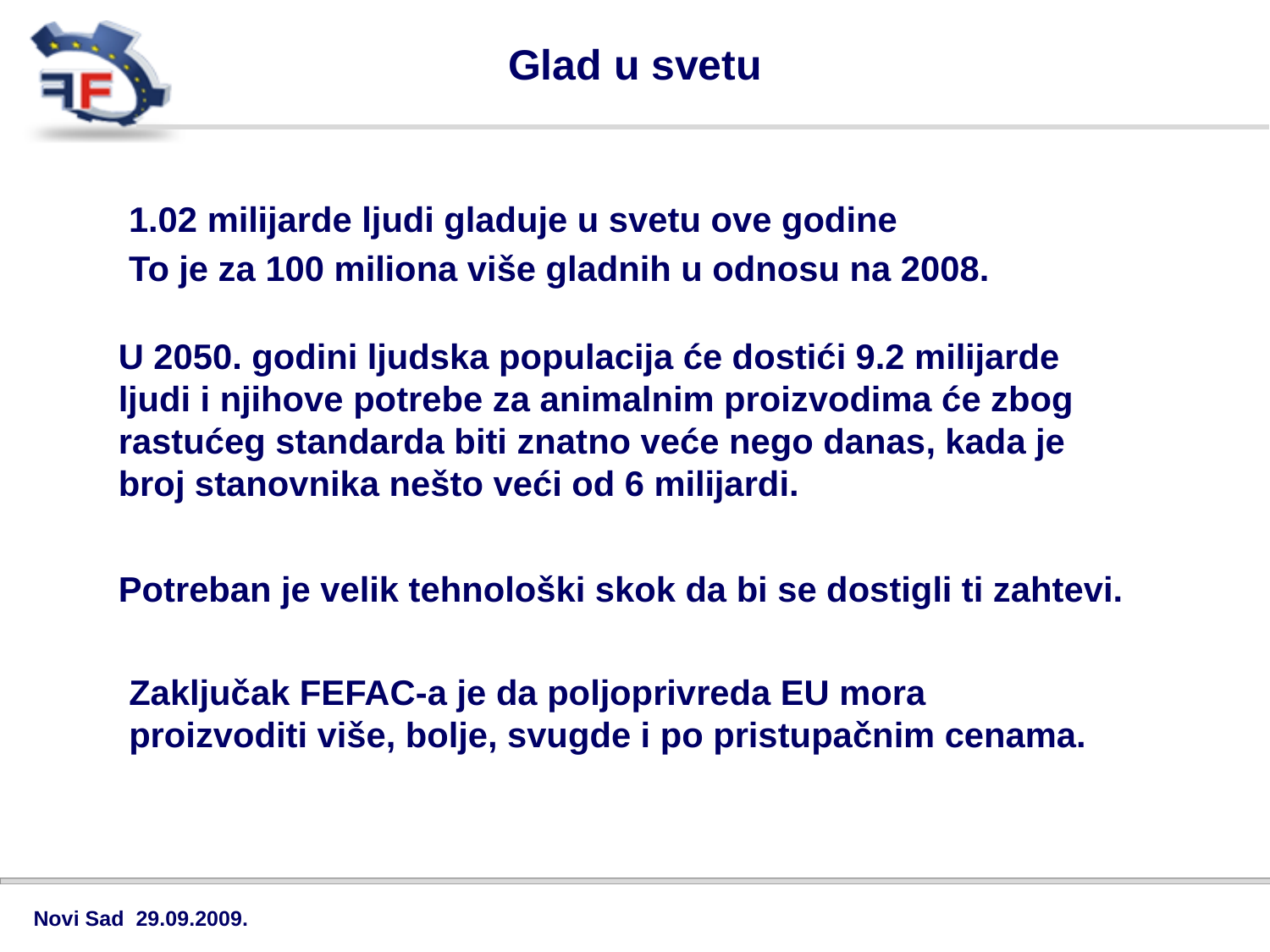

Glad u svetu
1.02 milijarde ljudi gladuje u svetu ove godine
To je za 100 miliona više gladnih u odnosu na 2008.
U 2050. godini ljudska populacija će dostići 9.2 milijarde ljudi i njihove potrebe za animalnim proizvodima će zbog rastućeg standarda biti znatno veće nego danas, kada je broj stanovnika nešto veći od 6 milijardi.
Potreban je velik tehnološki skok da bi se dostigli ti zahtevi.
Zaključak FEFAC-a je da poljoprivreda EU mora proizvoditi više, bolje, svugde i po pristupačnim cenama.